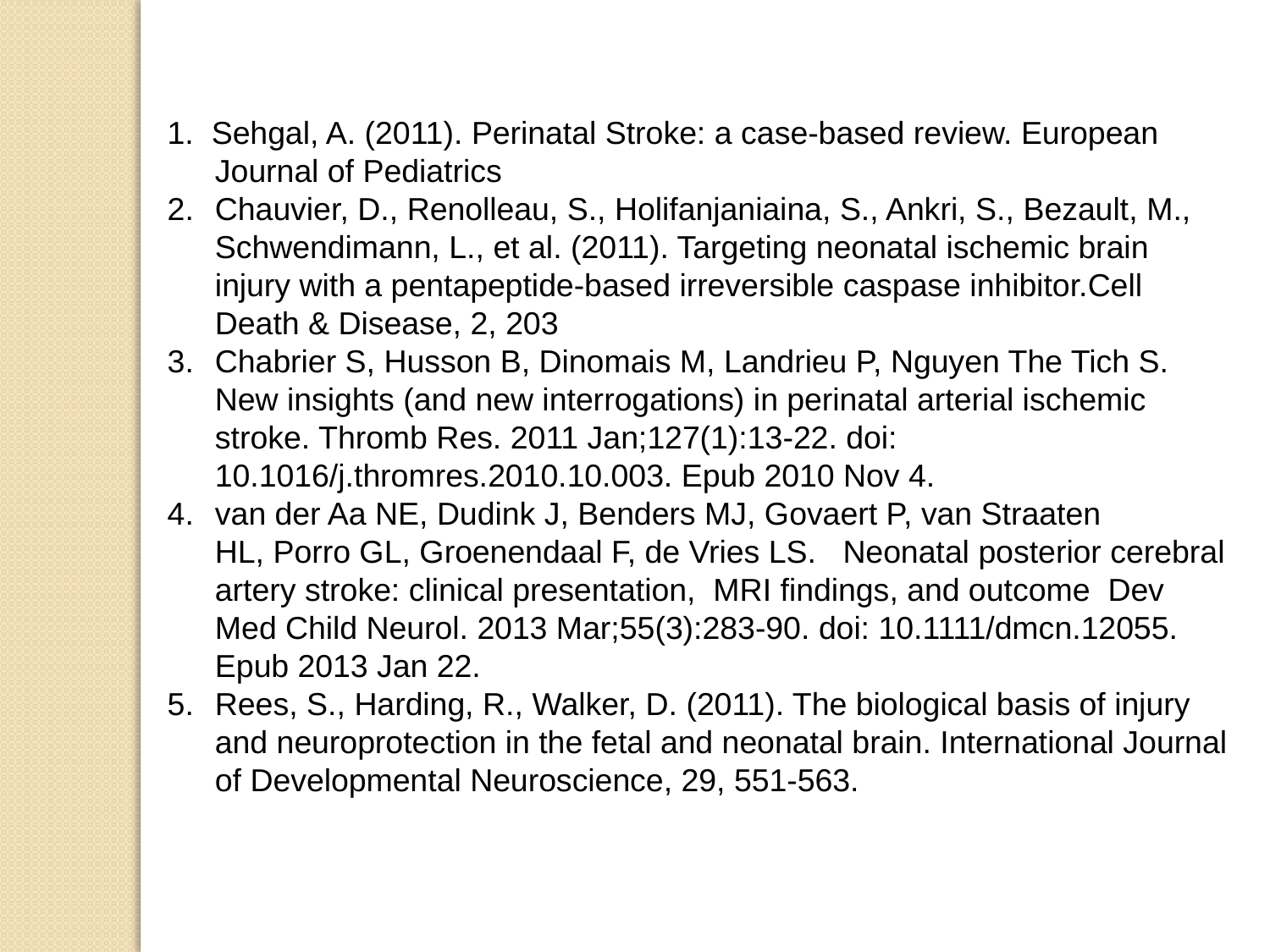

1.  Sehgal, A. (2011). Perinatal Stroke: a case-based review. European Journal of Pediatrics
Chauvier, D., Renolleau, S., Holifanjaniaina, S., Ankri, S., Bezault, M., Schwendimann, L., et al. (2011). Targeting neonatal ischemic brain injury with a pentapeptide-based irreversible caspase inhibitor.Cell Death & Disease, 2, 203
Chabrier S, Husson B, Dinomais M, Landrieu P, Nguyen The Tich S. New insights (and new interrogations) in perinatal arterial ischemic stroke. Thromb Res. 2011 Jan;127(1):13-22. doi: 10.1016/j.thromres.2010.10.003. Epub 2010 Nov 4.
van der Aa NE, Dudink J, Benders MJ, Govaert P, van Straaten HL, Porro GL, Groenendaal F, de Vries LS.   Neonatal posterior cerebral artery stroke: clinical presentation,  MRI ﬁndings, and outcome  Dev Med Child Neurol. 2013 Mar;55(3):283-90. doi: 10.1111/dmcn.12055. Epub 2013 Jan 22.
Rees, S., Harding, R., Walker, D. (2011). The biological basis of injury and neuroprotection in the fetal and neonatal brain. International Journal of Developmental Neuroscience, 29, 551-563.